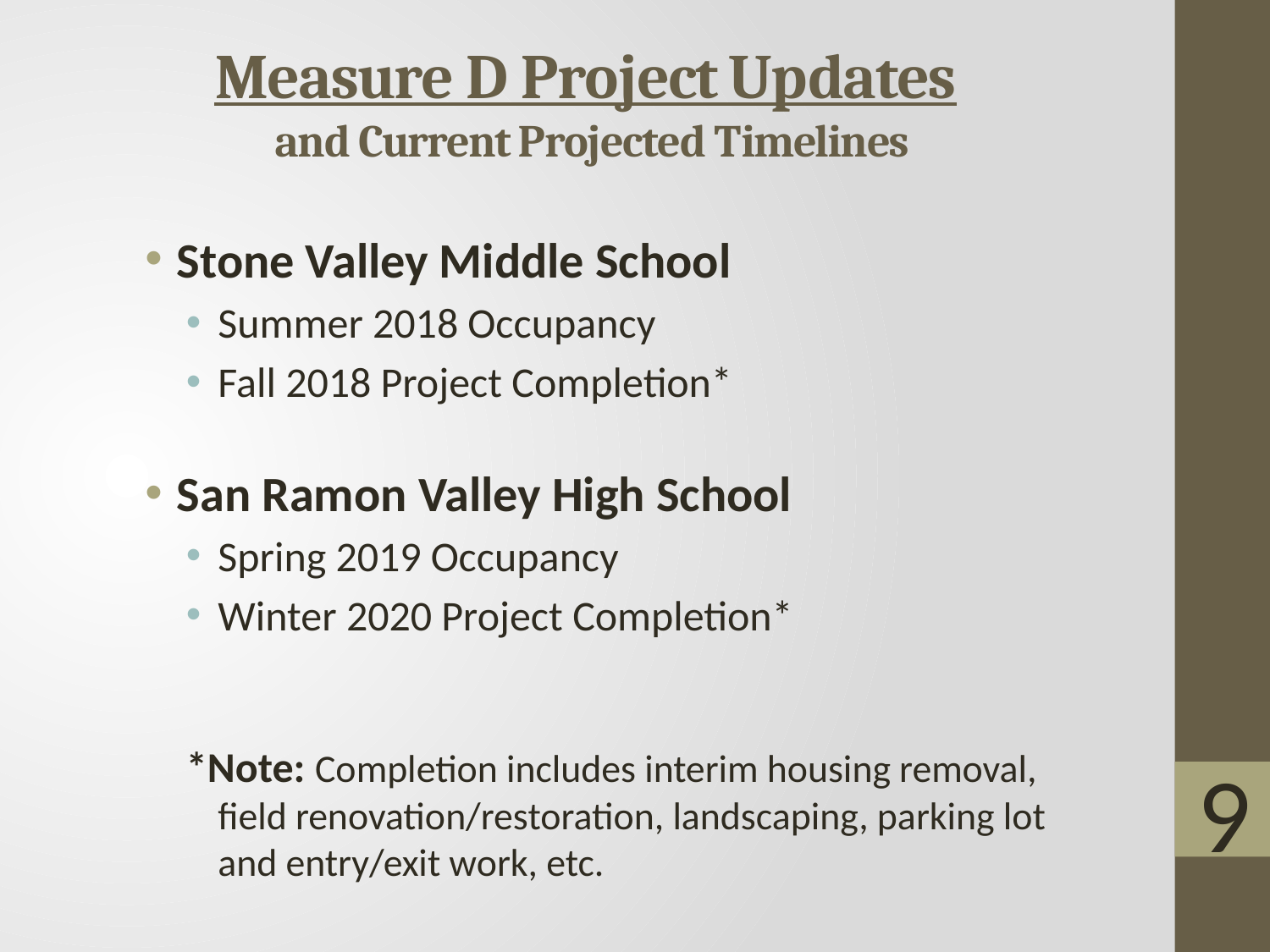

# Measure D Project Updates and Current Projected Timelines
Stone Valley Middle School
Summer 2018 Occupancy
Fall 2018 Project Completion*

San Ramon Valley High School
Spring 2019 Occupancy
Winter 2020 Project Completion*

*Note: Completion includes interim housing removal, field renovation/restoration, landscaping, parking lot and entry/exit work, etc.

9